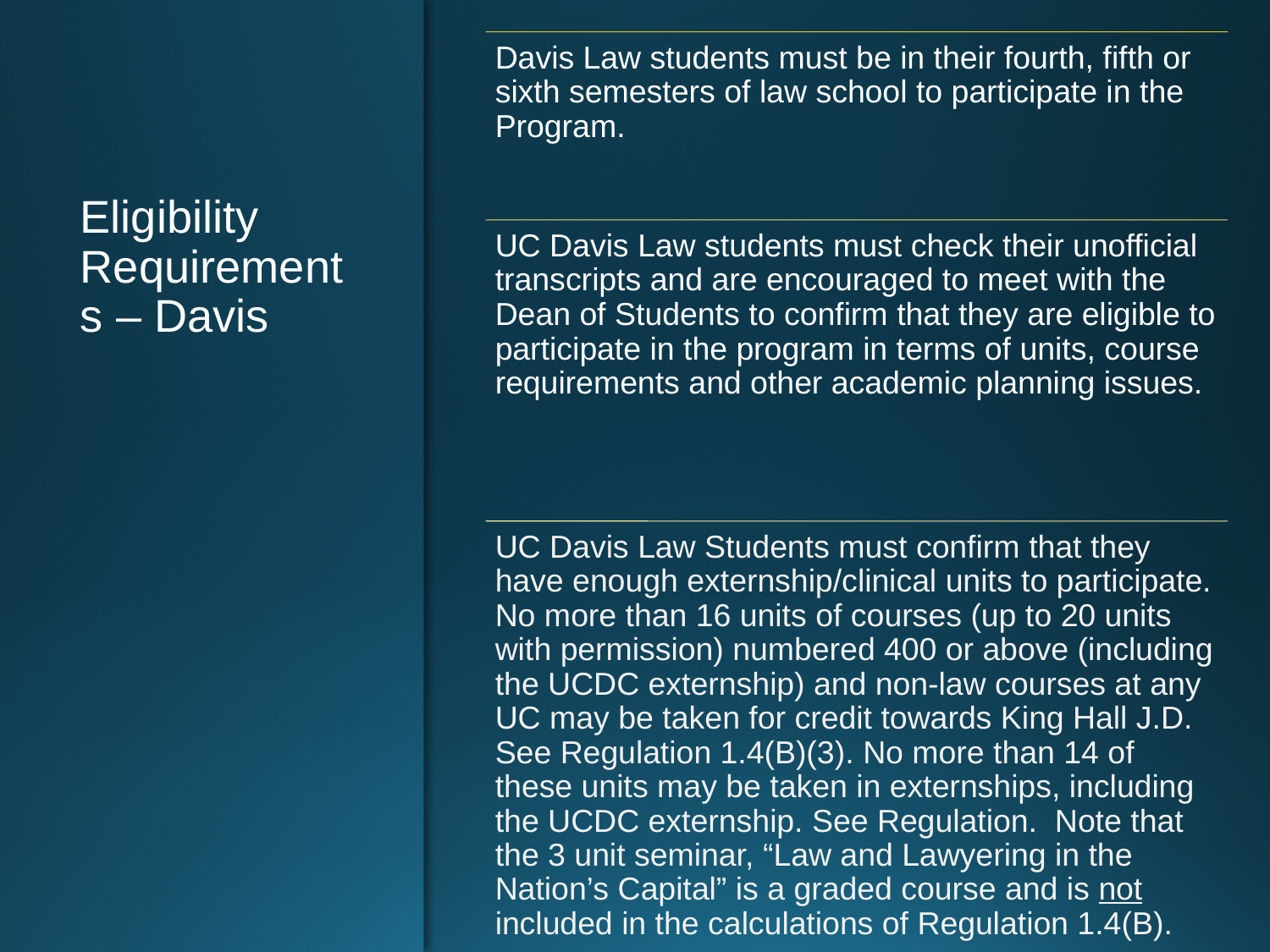

Davis Law students must be in their fourth, fifth or sixth semesters of law school to participate in the Program.
UC Davis Law students must check their unofficial transcripts and are encouraged to meet with the Dean of Students to confirm that they are eligible to participate in the program in terms of units, course requirements and other academic planning issues.
UC Davis Law Students must confirm that they have enough externship/clinical units to participate. No more than 16 units of courses (up to 20 units with permission) numbered 400 or above (including the UCDC externship) and non-law courses at any UC may be taken for credit towards King Hall J.D. See Regulation 1.4(B)(3). No more than 14 of these units may be taken in externships, including the UCDC externship. See Regulation.  Note that the 3 unit seminar, “Law and Lawyering in the Nation’s Capital” is a graded course and is not included in the calculations of Regulation 1.4(B).
# Eligibility Requirements – Davis